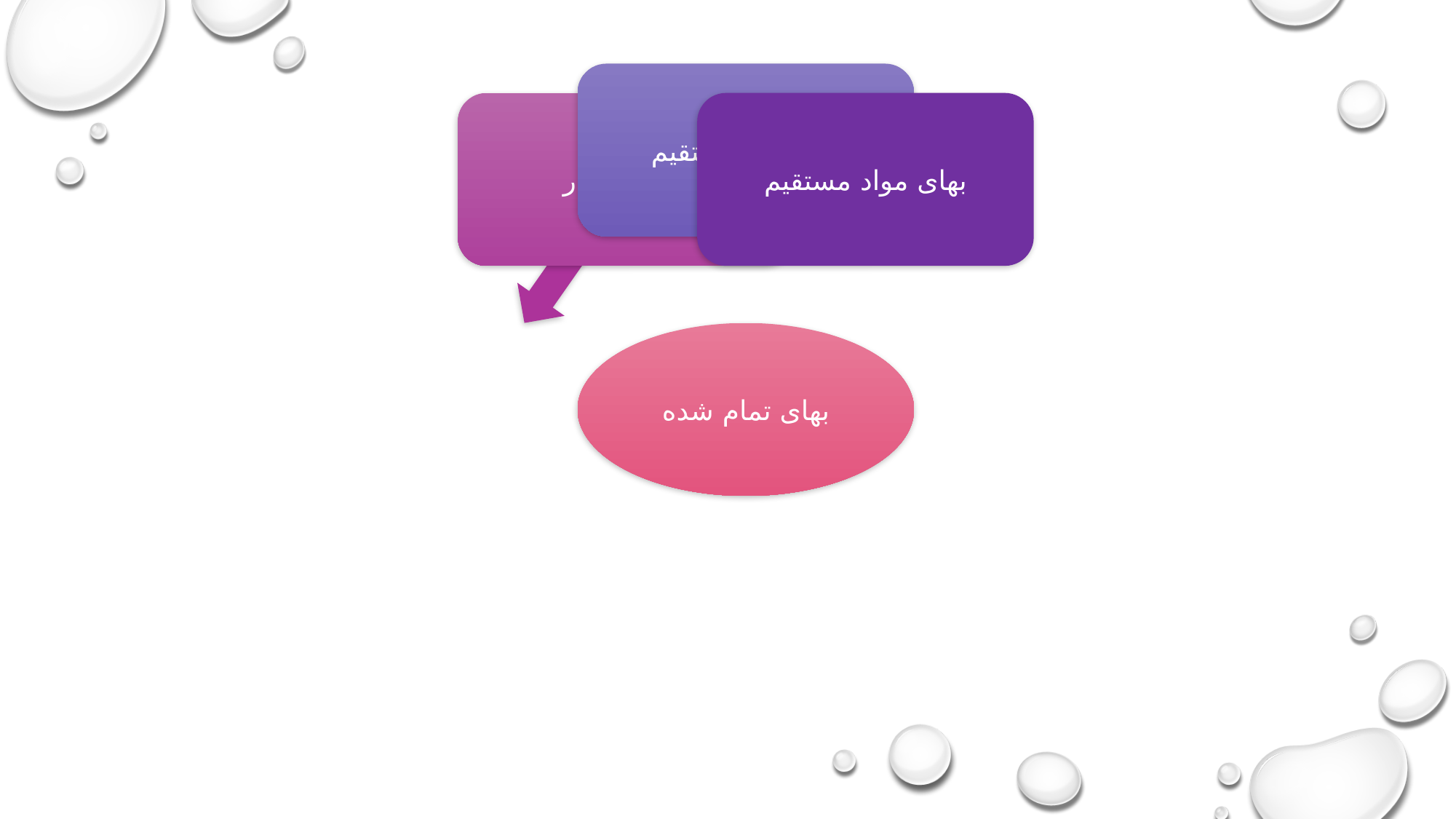

بهای تمام شده
بهای سربار
بهای کار مستقیم
بهای مواد مستقیم